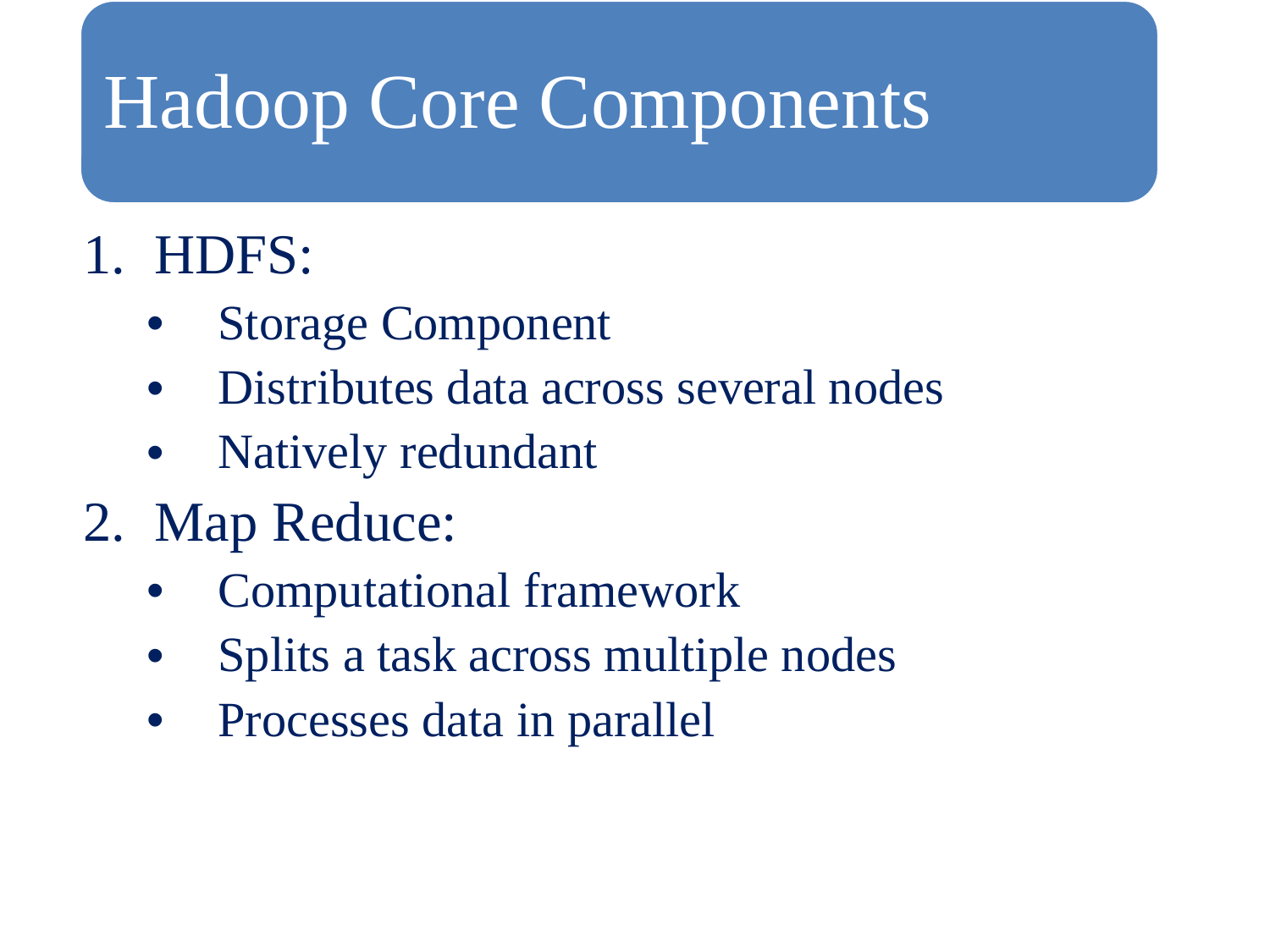

Hadoop Core Components
HDFS:
Storage Component
Distributes data across several nodes
Natively redundant
Map Reduce:
Computational framework
Splits a task across multiple nodes
Processes data in parallel